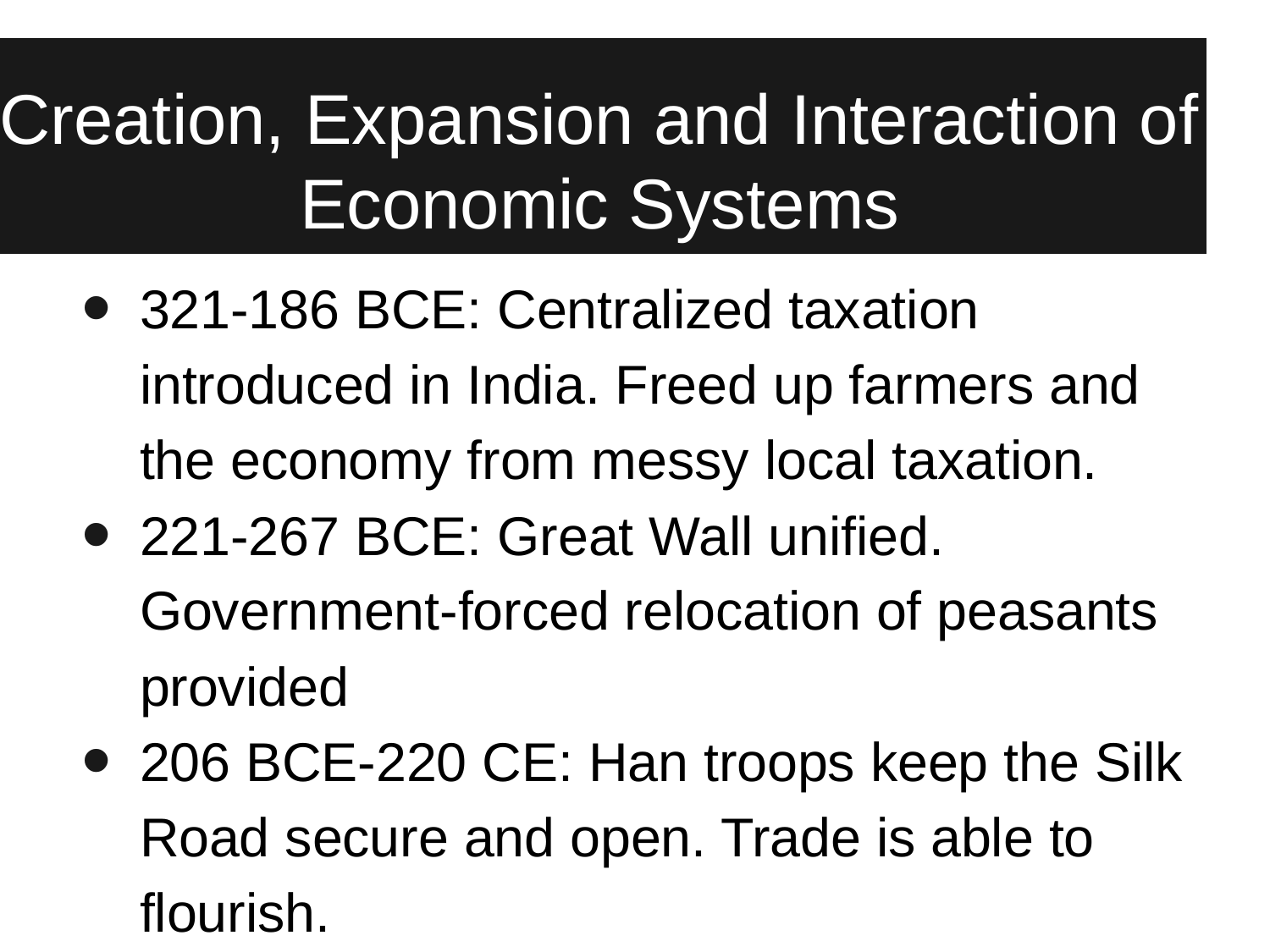

Creation, Expansion and Interaction of Economic Systems
321-186 BCE: Centralized taxation introduced in India. Freed up farmers and the economy from messy local taxation.
221-267 BCE: Great Wall unified. Government-forced relocation of peasants provided
206 BCE-220 CE: Han troops keep the Silk Road secure and open. Trade is able to flourish.